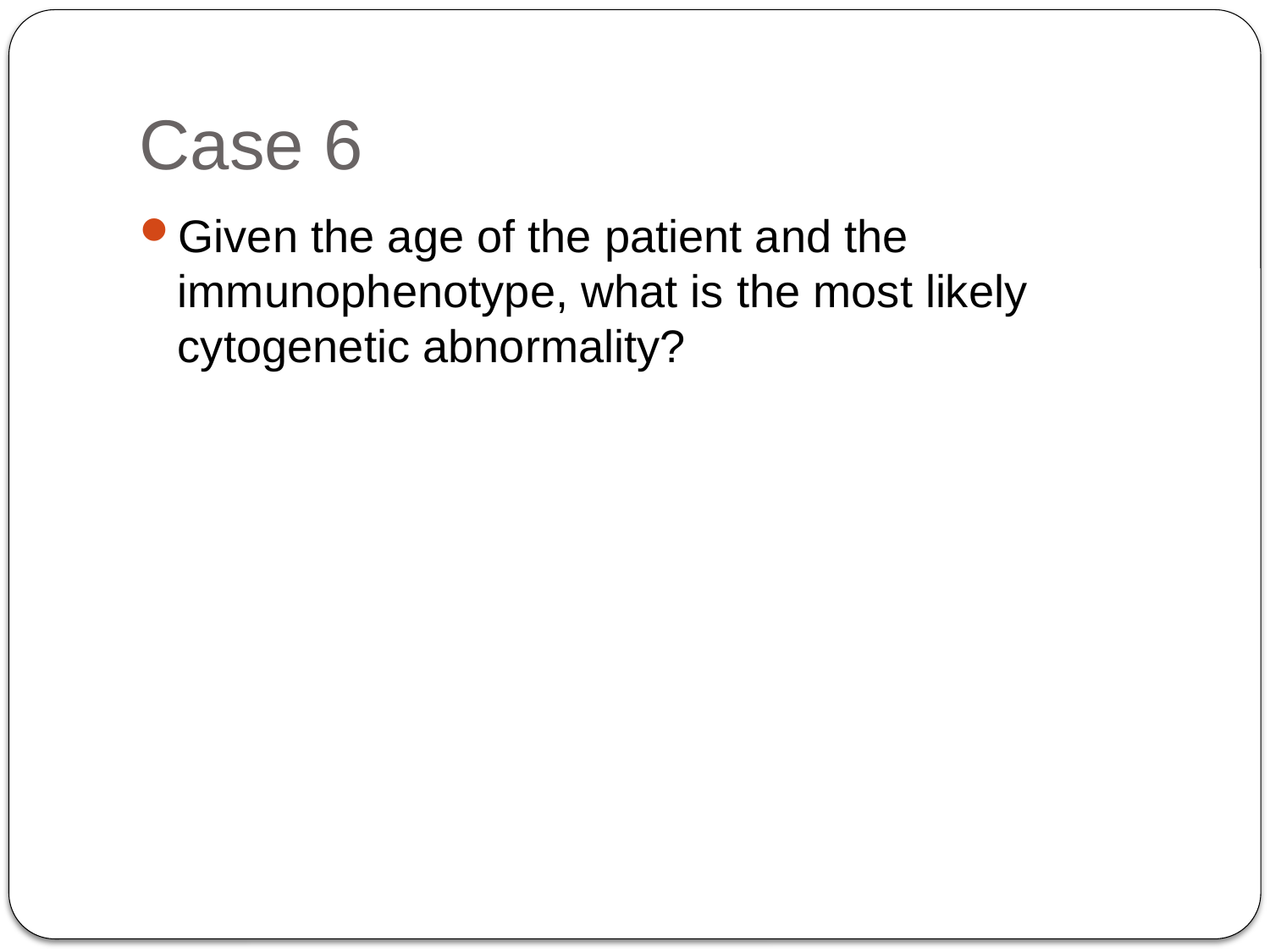

# Case 6
Given the age of the patient and the immunophenotype, what is the most likely cytogenetic abnormality?